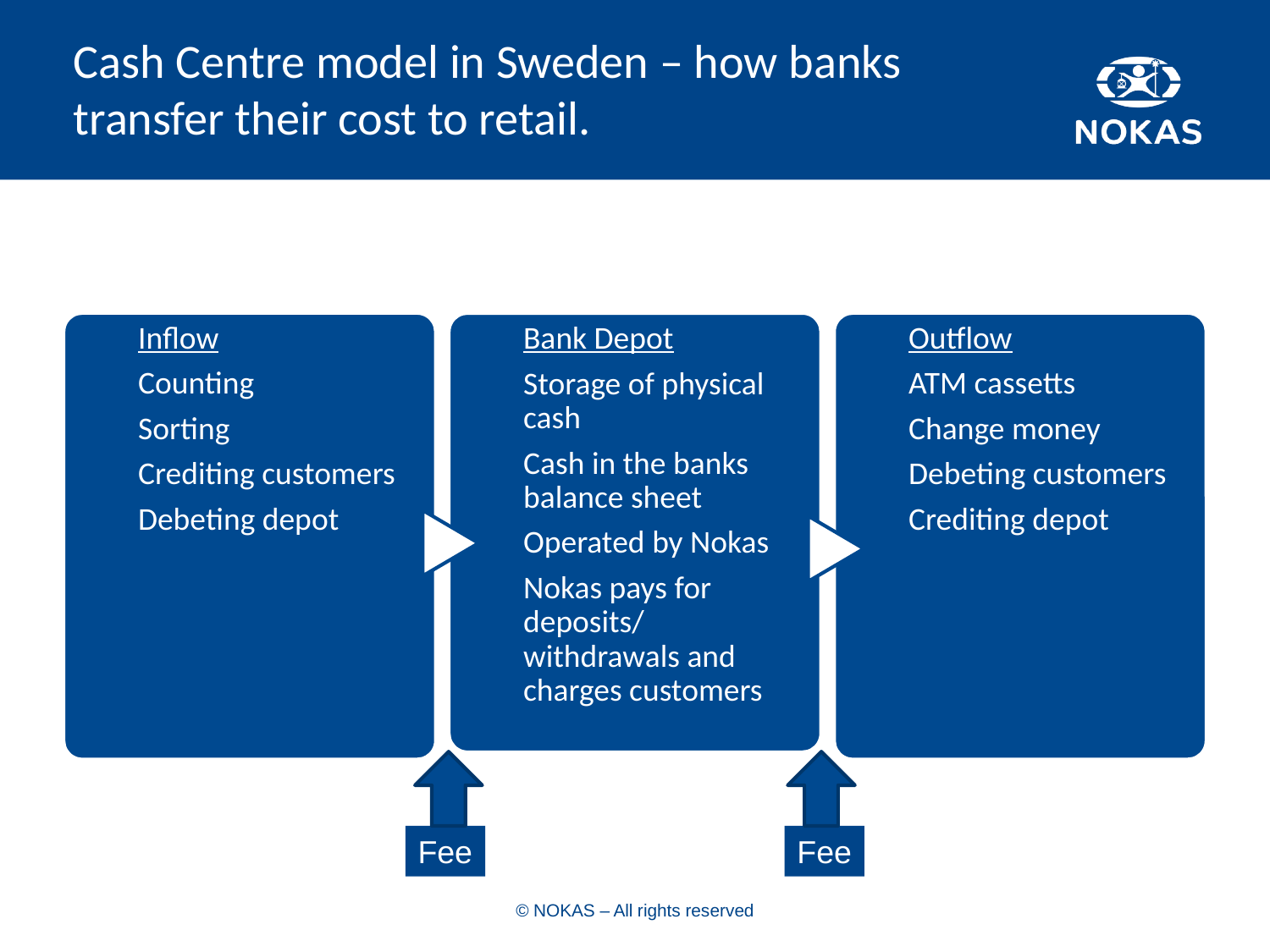

# Cash Centre model in Sweden – how banks transfer their cost to retail.

Inflow
Counting
Sorting
Crediting customers
Debeting depot

Bank Depot
Storage of physical cash
Cash in the banks balance sheet
Operated by Nokas
Nokas pays for deposits/ withdrawals and charges customers

Outflow
ATM cassetts
Change money
Debeting customers
Crediting depot

Fee
Fee